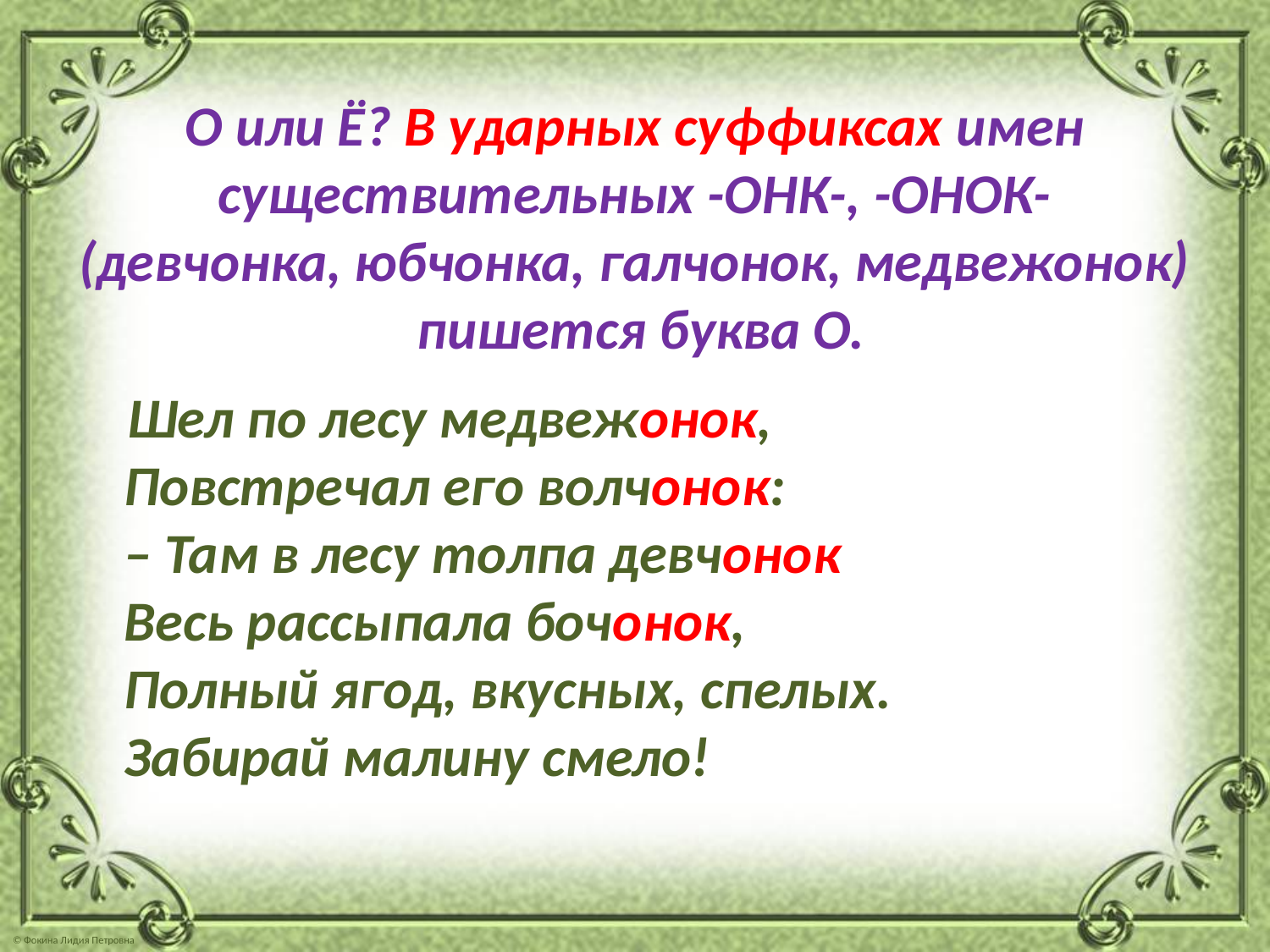

# О или Ё? В ударных суффиксах имен существительных -ОНК-, -ОНОК- (девчонка, юбчонка, галчонок, медвежонок) пишется буква О.

    Шел по лесу медвежонок, 
Повстречал его волчонок: 
– Там в лесу толпа девчонок
Весь рассыпала бочонок, 
Полный ягод, вкусных, спелых. 
Забирай малину смело!